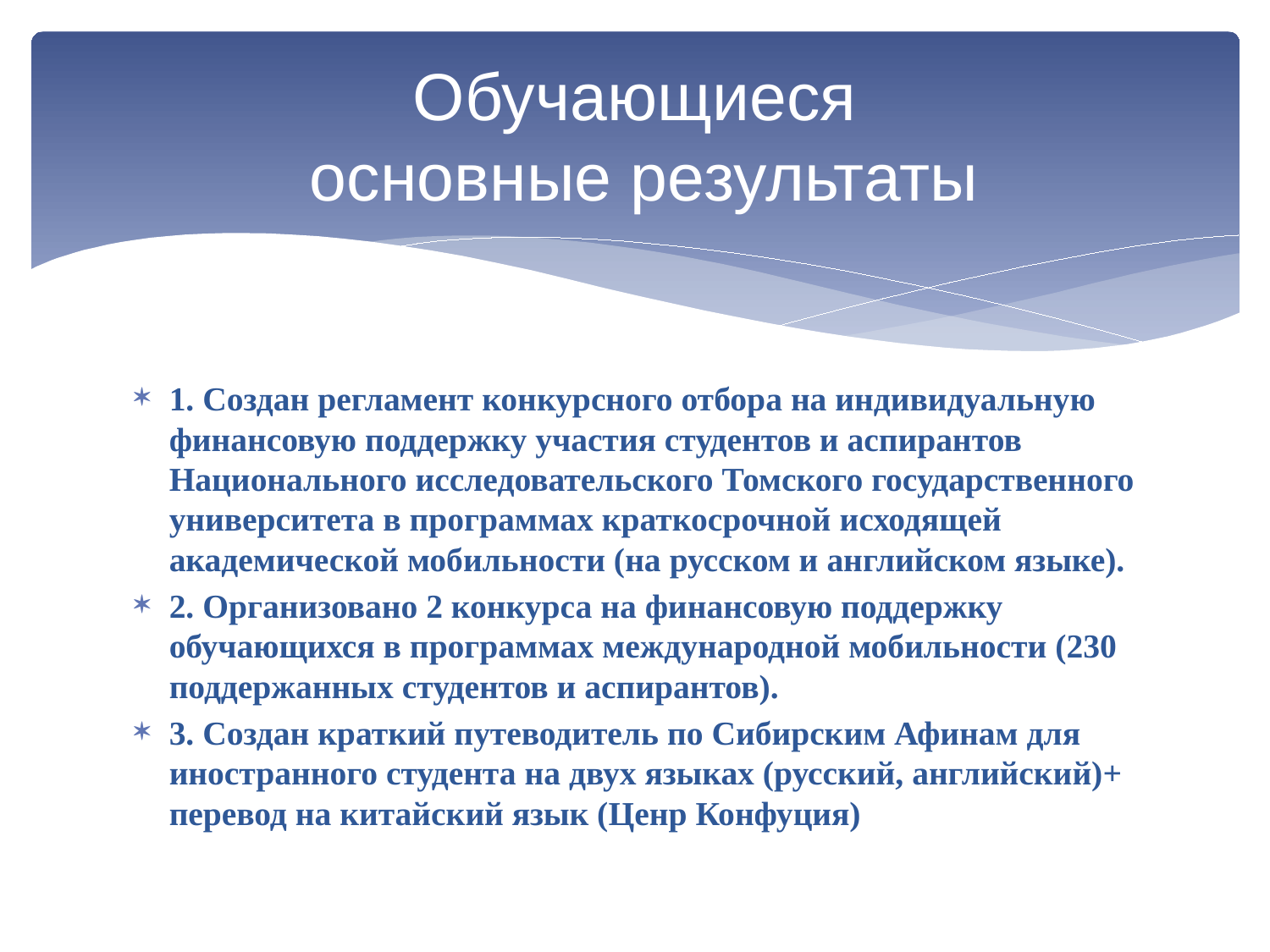

# Обучающиеся основные результаты
1. Создан регламент конкурсного отбора на индивидуальную финансовую поддержку участия студентов и аспирантов Национального исследовательского Томского государственного университета в программах краткосрочной исходящей академической мобильности (на русском и английском языке).
2. Организовано 2 конкурса на финансовую поддержку обучающихся в программах международной мобильности (230 поддержанных студентов и аспирантов).
3. Создан краткий путеводитель по Сибирским Афинам для иностранного студента на двух языках (русский, английский)+ перевод на китайский язык (Ценр Конфуция)